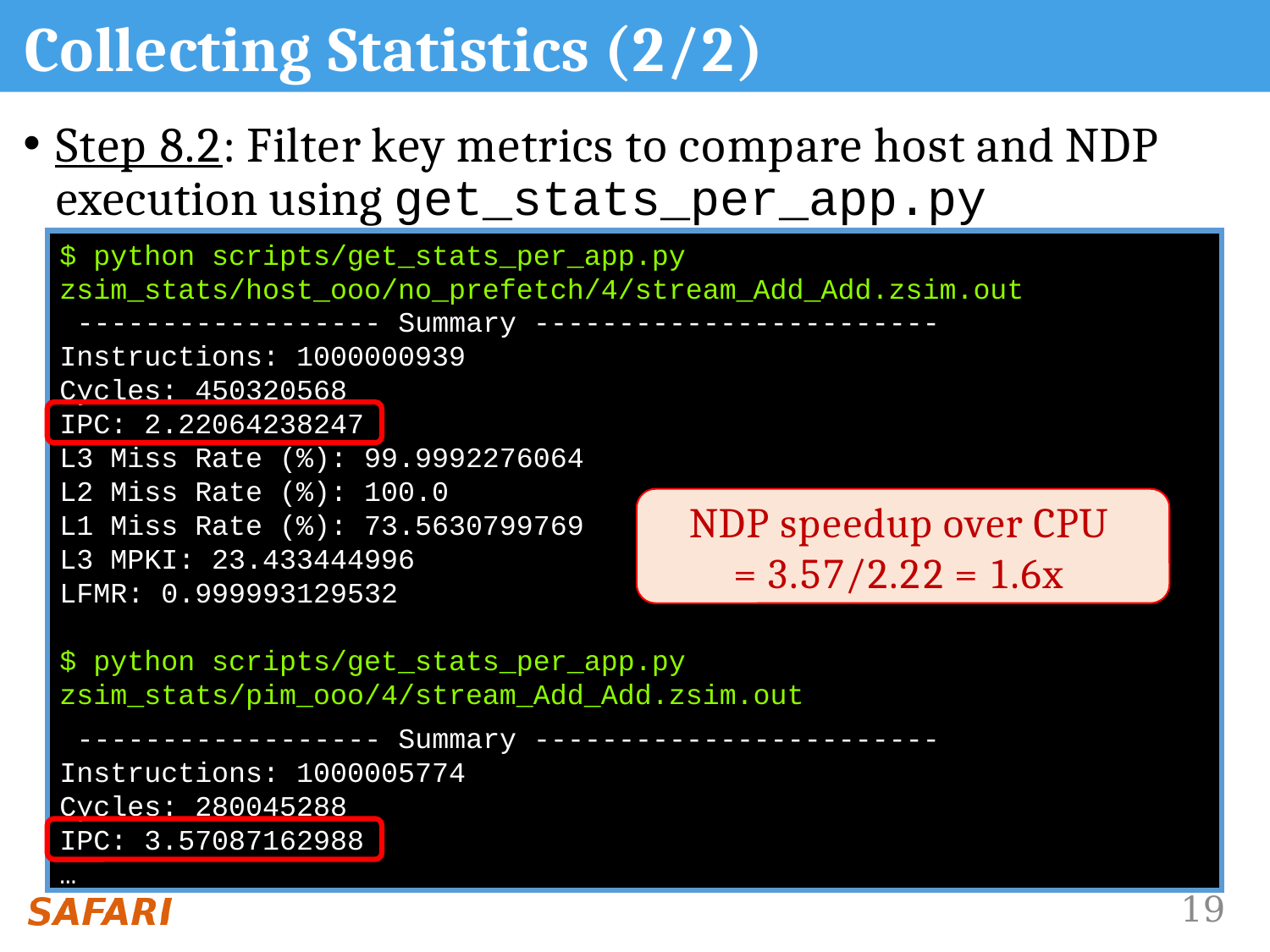

# Collecting Statistics (2/2)
Step 8.2: Filter key metrics to compare host and NDP execution using get_stats_per_app.py

$ python scripts/get_stats_per_app.py zsim_stats/host_ooo/no_prefetch/4/stream_Add_Add.zsim.out
 ------------------ Summary ------------------------
Instructions: 1000000939
Cycles: 450320568
IPC: 2.22064238247
L3 Miss Rate (%): 99.9992276064
L2 Miss Rate (%): 100.0
L1 Miss Rate (%): 73.5630799769
L3 MPKI: 23.433444996
LFMR: 0.999993129532

$ python scripts/get_stats_per_app.py zsim_stats/pim_ooo/4/stream_Add_Add.zsim.out
 ------------------ Summary ------------------------
Instructions: 1000005774
Cycles: 280045288
IPC: 3.57087162988
…

NDP speedup over CPU
= 3.57/2.22 = 1.6x
19